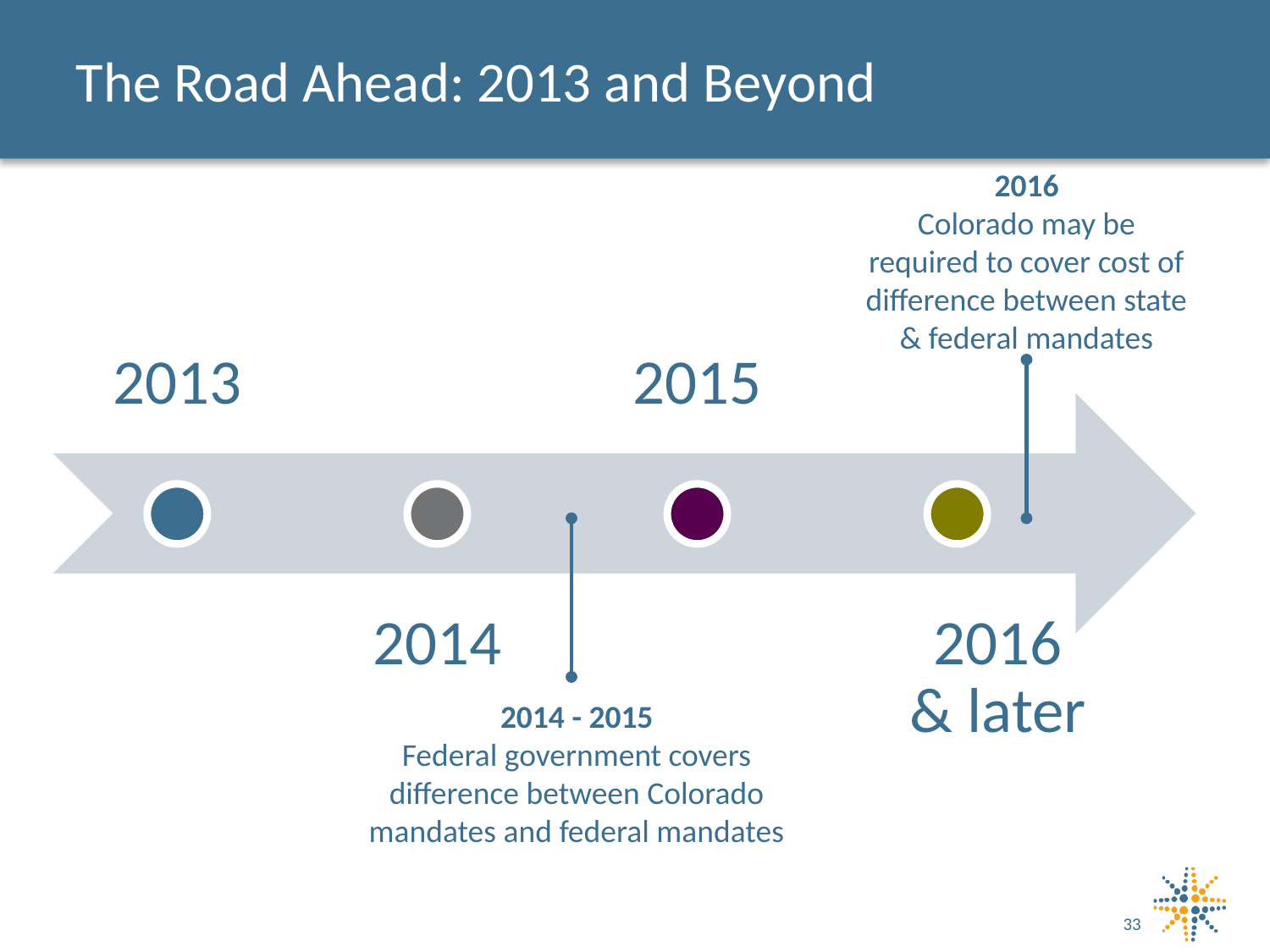

# The Road Ahead: 2013 and Beyond
2016
Colorado may be required to cover cost of difference between state & federal mandates
2013
2014
2015
2016 & later
2014 - 2015
Federal government covers difference between Colorado mandates and federal mandates
33